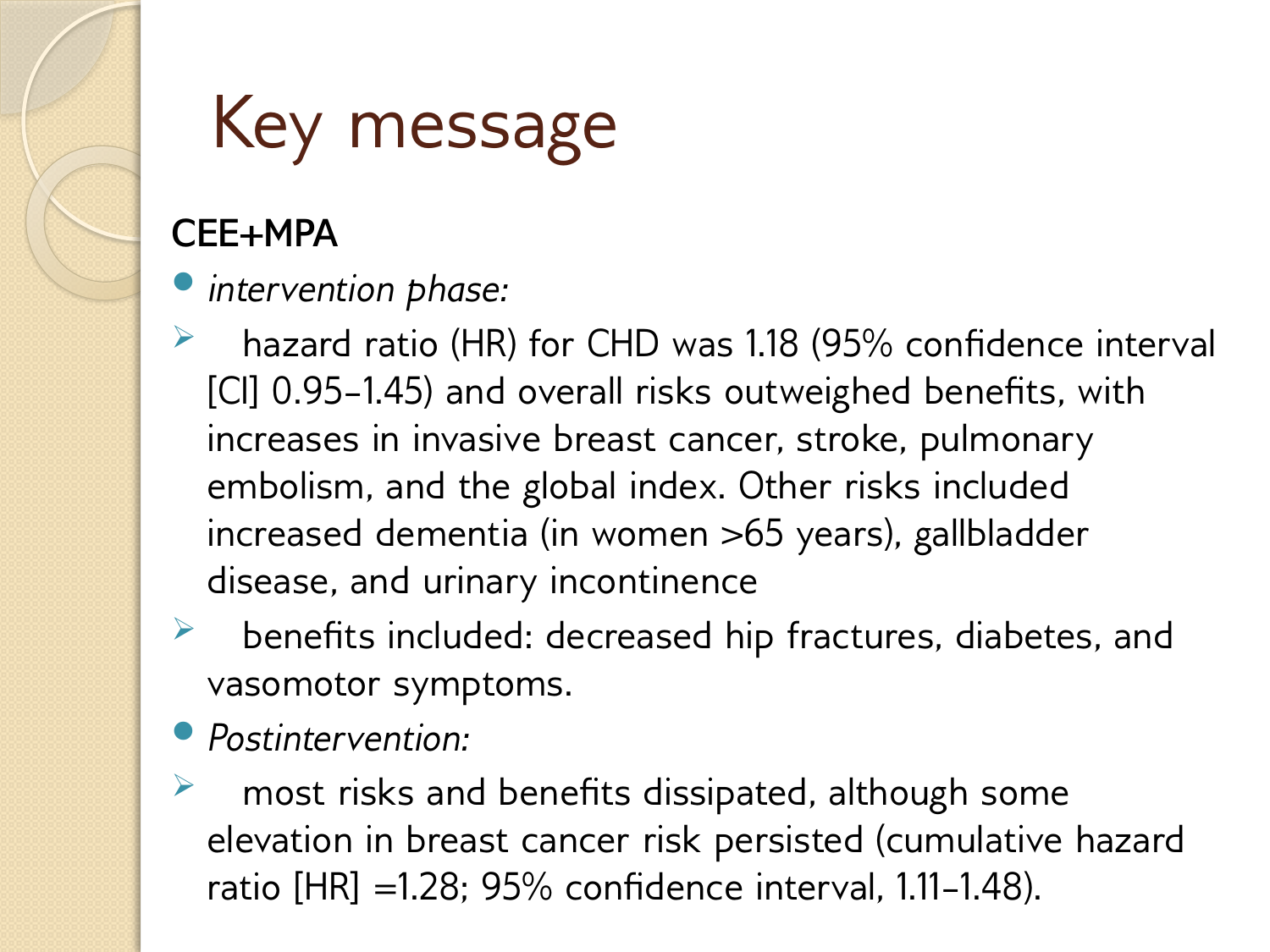

# Key message
CEE+MPA
intervention phase:
   hazard ratio (HR) for CHD was 1.18 (95% confidence interval [CI] 0.95–1.45) and overall risks outweighed benefits, with increases in invasive breast cancer, stroke, pulmonary embolism, and the global index. Other risks included increased dementia (in women >65 years), gallbladder disease, and urinary incontinence
   benefits included: decreased hip fractures, diabetes, and vasomotor symptoms.
Postintervention:
   most risks and benefits dissipated, although some elevation in breast cancer risk persisted (cumulative hazard ratio [HR] =1.28; 95% confidence interval, 1.11–1.48).